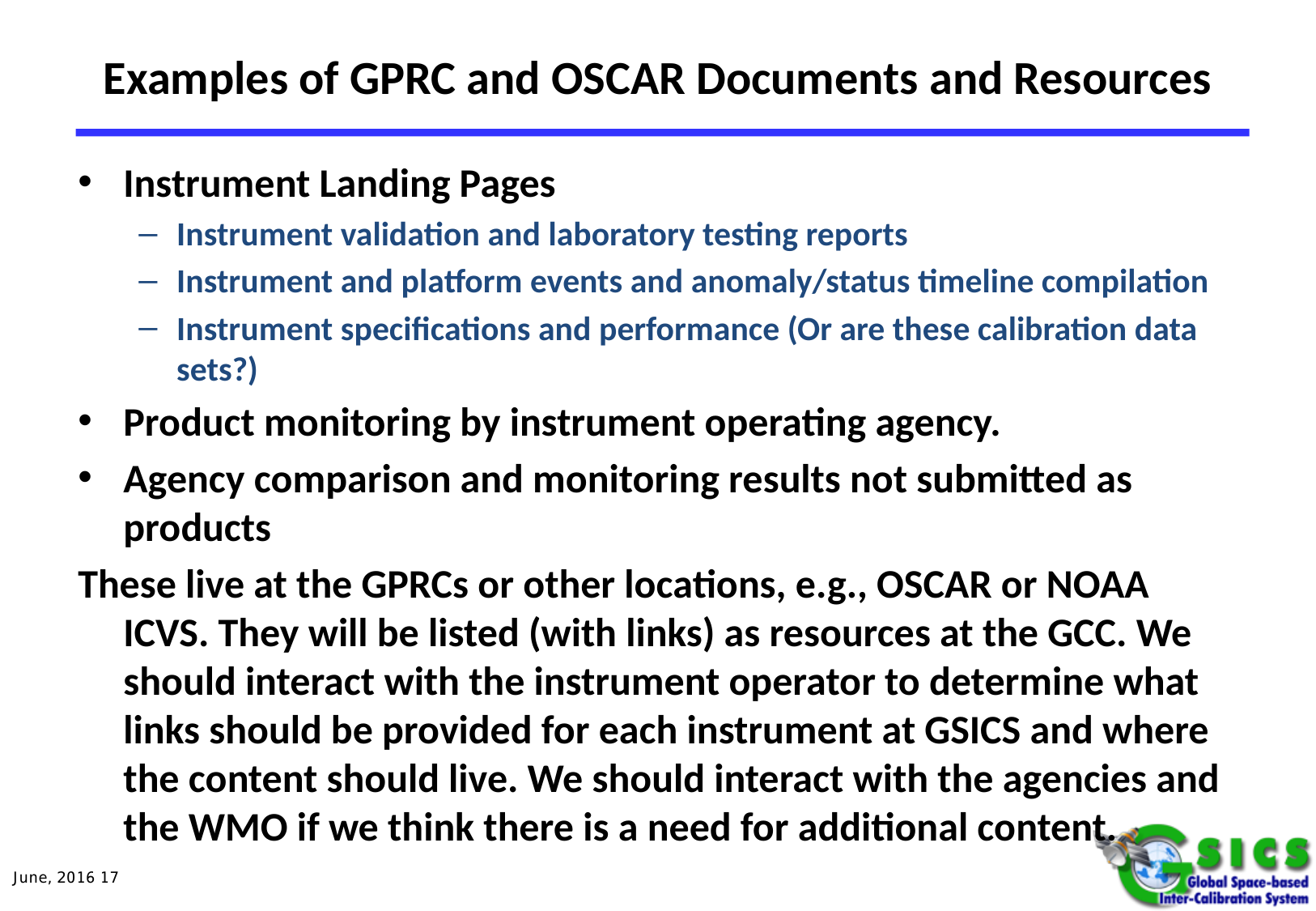

# Examples of GPRC and OSCAR Documents and Resources
Instrument Landing Pages
Instrument validation and laboratory testing reports
Instrument and platform events and anomaly/status timeline compilation
Instrument specifications and performance (Or are these calibration data sets?)
Product monitoring by instrument operating agency.
Agency comparison and monitoring results not submitted as products
These live at the GPRCs or other locations, e.g., OSCAR or NOAA ICVS. They will be listed (with links) as resources at the GCC. We should interact with the instrument operator to determine what links should be provided for each instrument at GSICS and where the content should live. We should interact with the agencies and the WMO if we think there is a need for additional content.